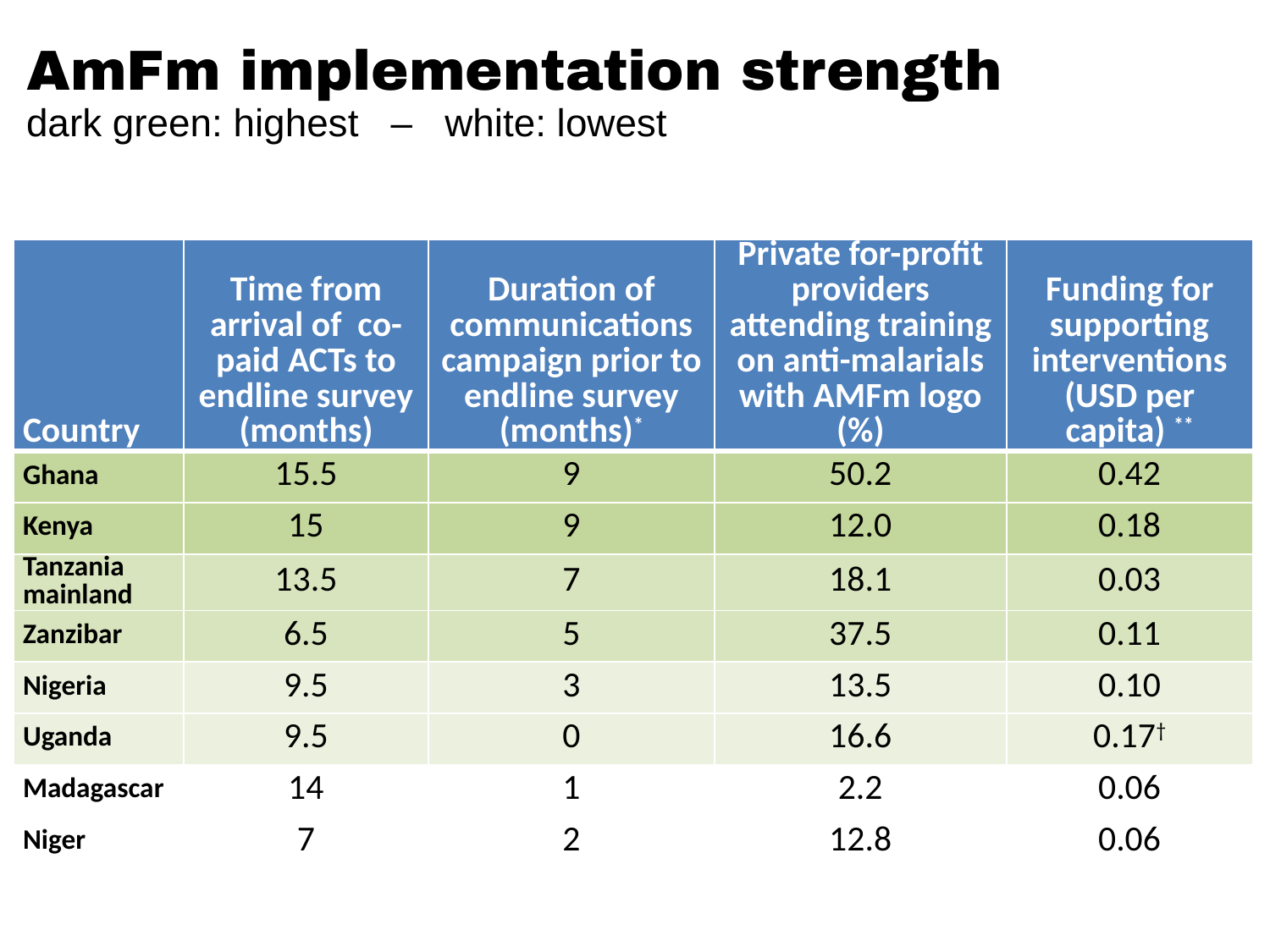

# AmFm implementation strength dark green: highest   –   white: lowest
| Country | Time from arrival of co-paid ACTs to endline survey (months) | Duration of communications campaign prior to endline survey (months)\* | Private for-profit providers attending training on anti-malarials with AMFm logo (%) | Funding for supporting interventions (USD per capita) \*\* |
| --- | --- | --- | --- | --- |
| Ghana | 15.5 | 9 | 50.2 | 0.42 |
| Kenya | 15 | 9 | 12.0 | 0.18 |
| Tanzania mainland | 13.5 | 7 | 18.1 | 0.03 |
| Zanzibar | 6.5 | 5 | 37.5 | 0.11 |
| Nigeria | 9.5 | 3 | 13.5 | 0.10 |
| Uganda | 9.5 | 0 | 16.6 | 0.17† |
| Madagascar | 14 | 1 | 2.2 | 0.06 |
| Niger | 7 | 2 | 12.8 | 0.06 |